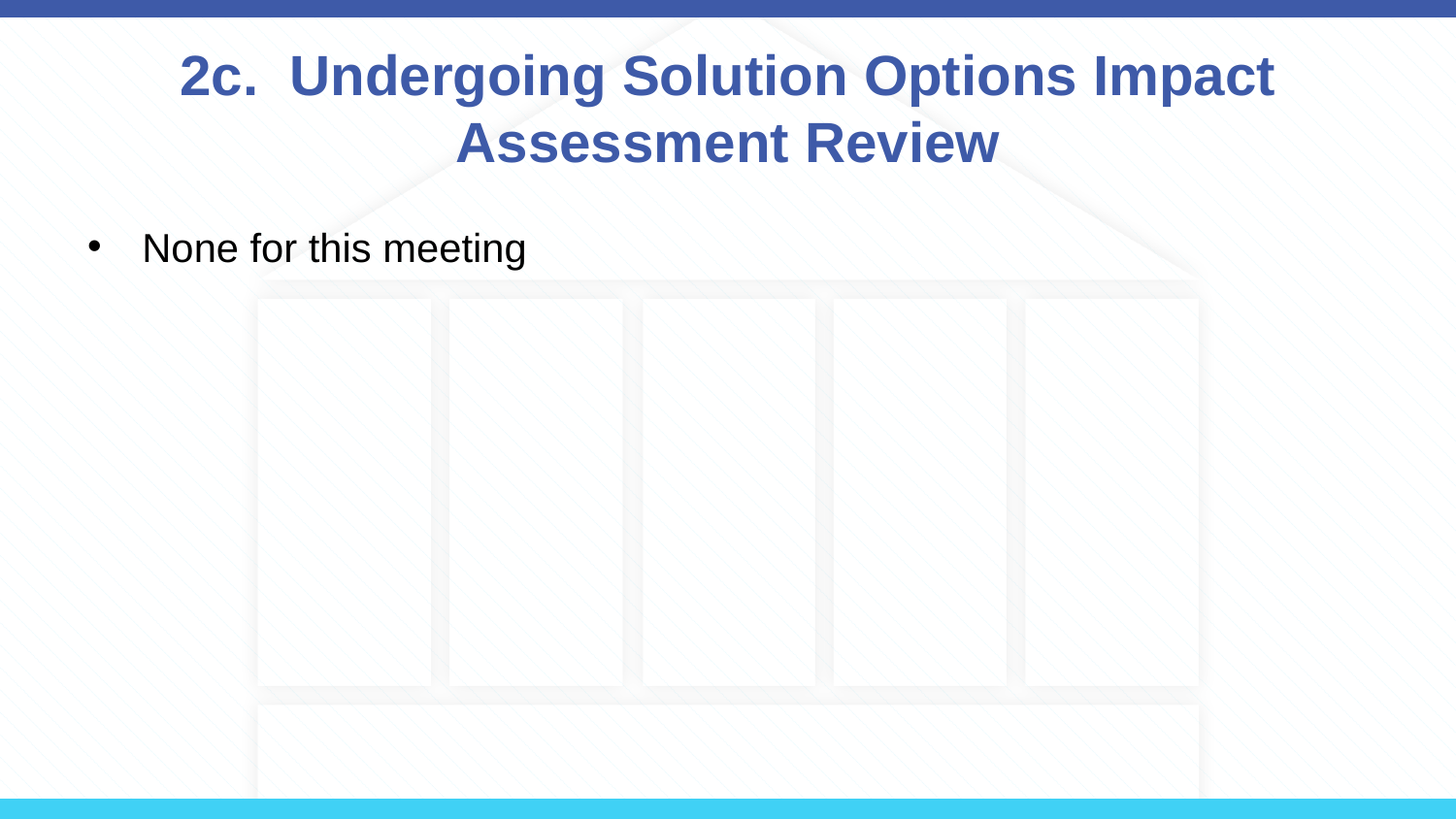

# 2c.  Undergoing Solution Options Impact Assessment Review
None for this meeting